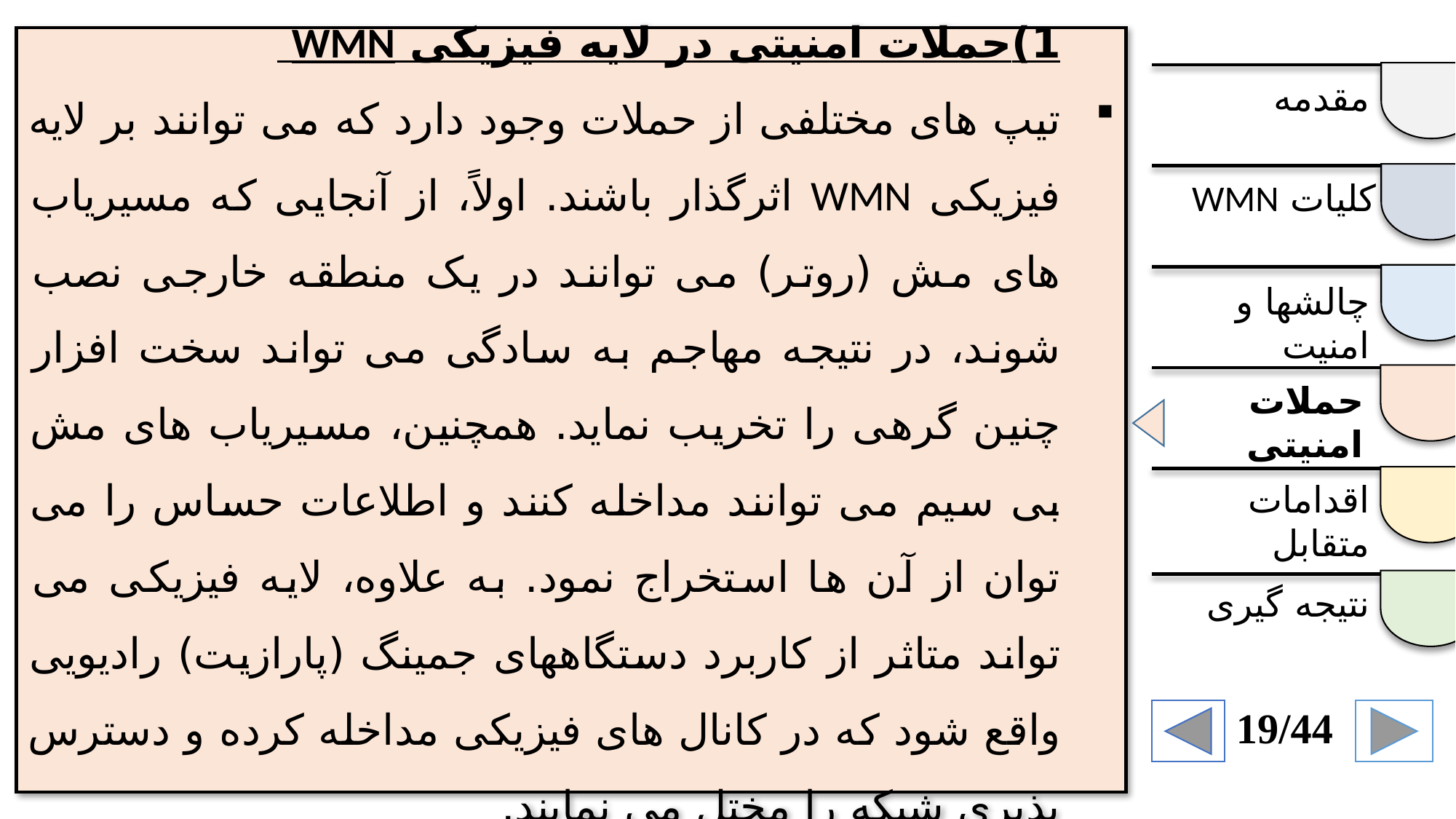

1)	حملات امنیتی در لایه فیزیکی WMN
تیپ های مختلفی از حملات وجود دارد که می توانند بر لایه فیزیکی WMN اثرگذار باشند. اولاً، از آنجایی که مسیریاب های مش (روتر) می توانند در یک منطقه خارجی نصب شوند، در نتیجه مهاجم به سادگی می تواند سخت افزار چنین گرهی را تخریب نماید. همچنین، مسیریاب های مش بی سیم می توانند مداخله کنند و اطلاعات حساس را می توان از آن ها استخراج نمود. به علاوه، لایه فیزیکی می تواند متاثر از کاربرد دستگاههای جمینگ (پارازیت) رادیویی واقع شود که در کانال های فیزیکی مداخله کرده و دسترس پذیری شبکه را مختل می نمایند.

مقدمه

کلیات WMN

چالشها و امنیت

حملات امنیتی

اقدامات متقابل

نتیجه گیری
19/44